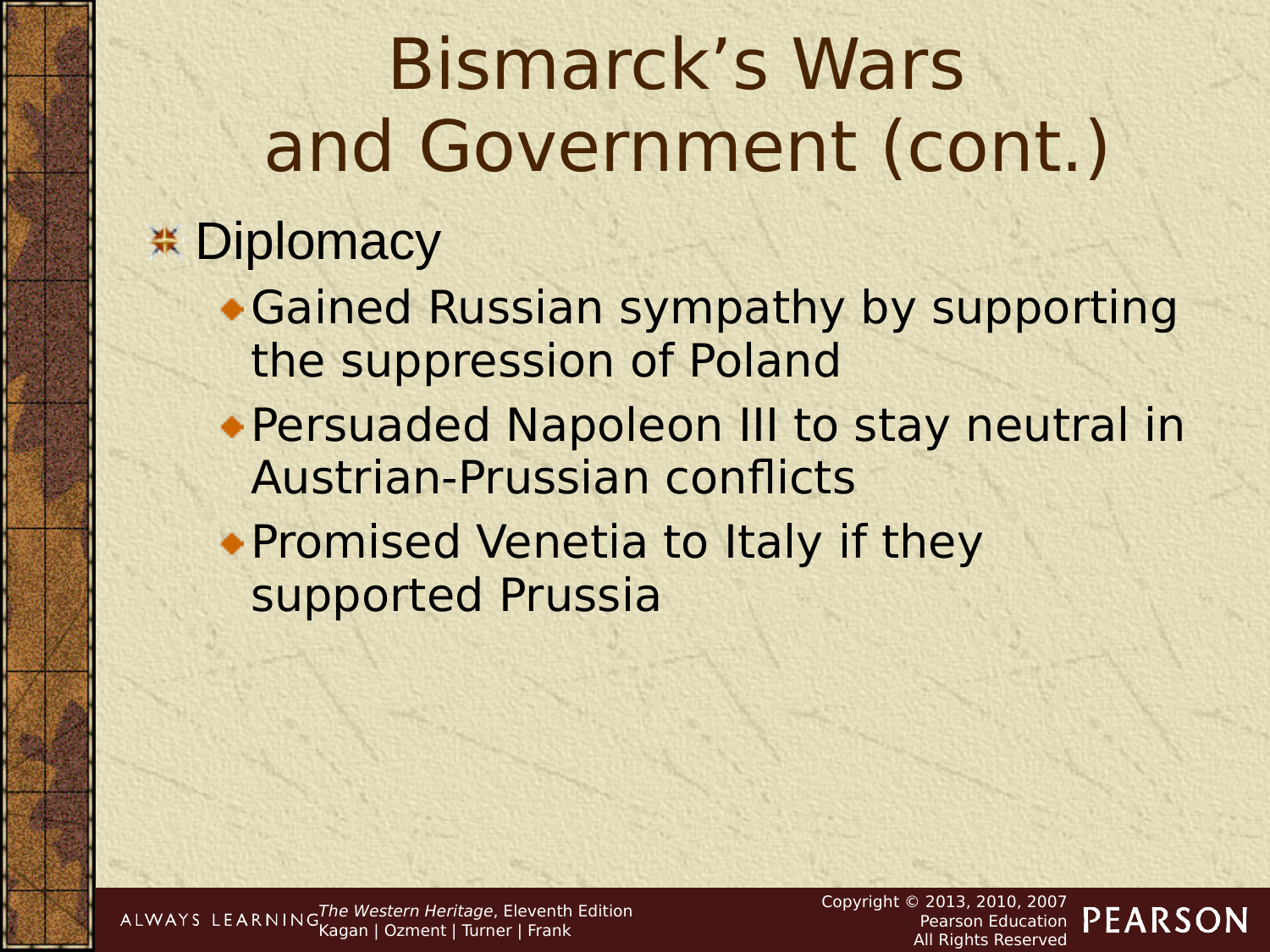

Bismarck’s Wars
and Government (cont.)
Diplomacy
Gained Russian sympathy by supporting the suppression of Poland
Persuaded Napoleon III to stay neutral in Austrian-Prussian conflicts
Promised Venetia to Italy if they supported Prussia